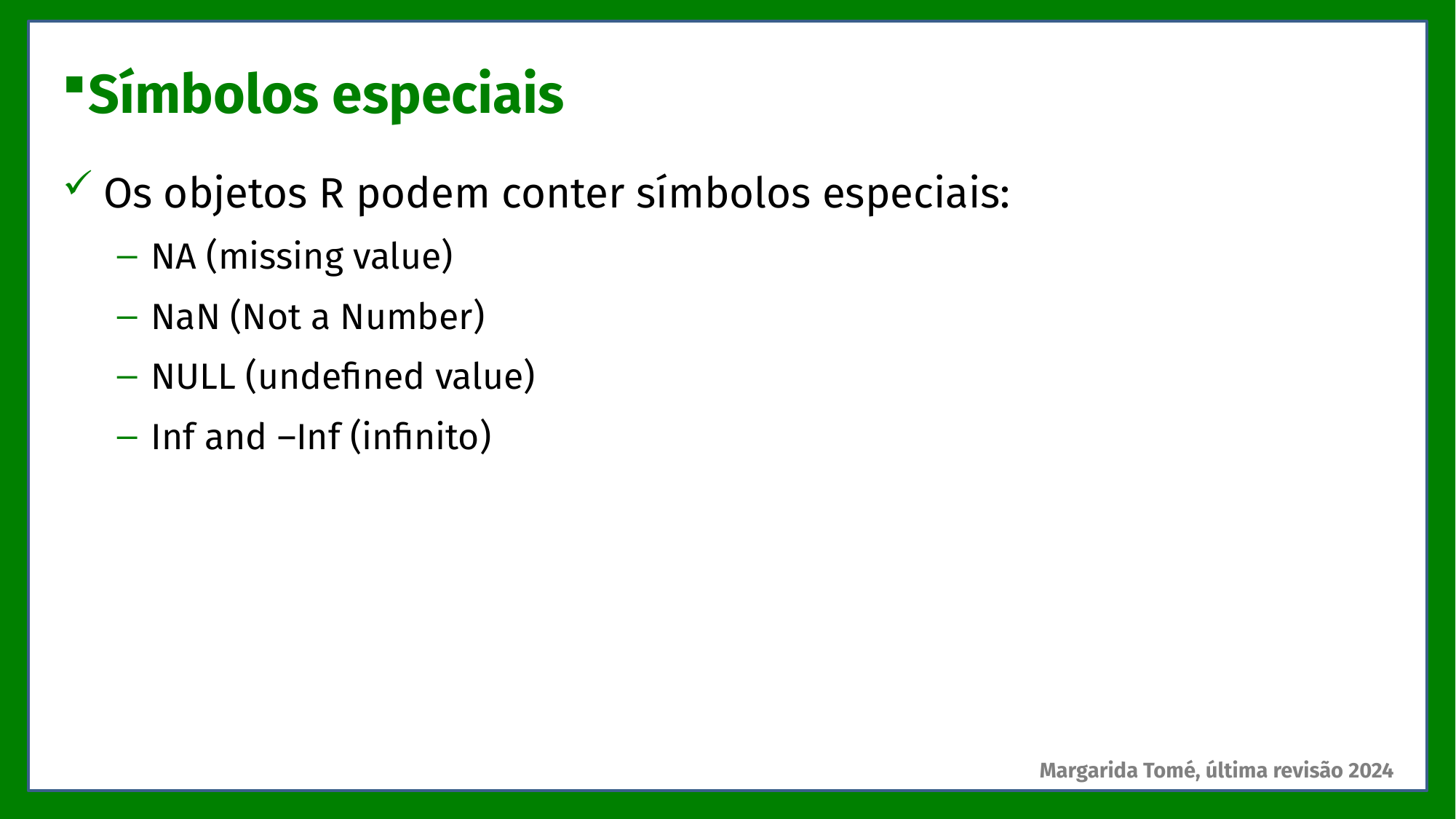

# Símbolos especiais
Os objetos R podem conter símbolos especiais:
NA (missing value)
NaN (Not a Number)
NULL (undefined value)
Inf and –Inf (infinito)